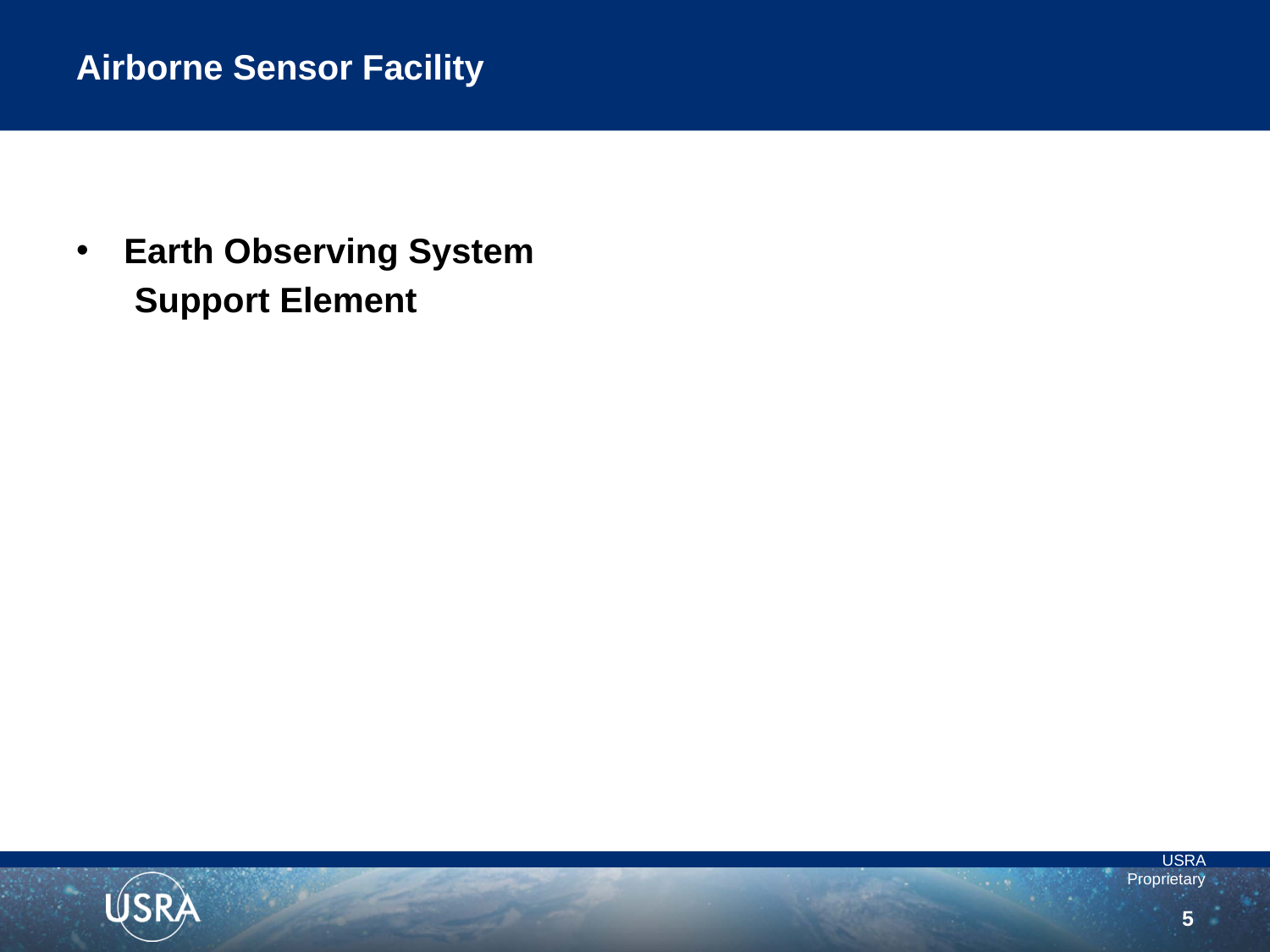

# Airborne Sensor Facility
Earth Observing System
      Support Element
5